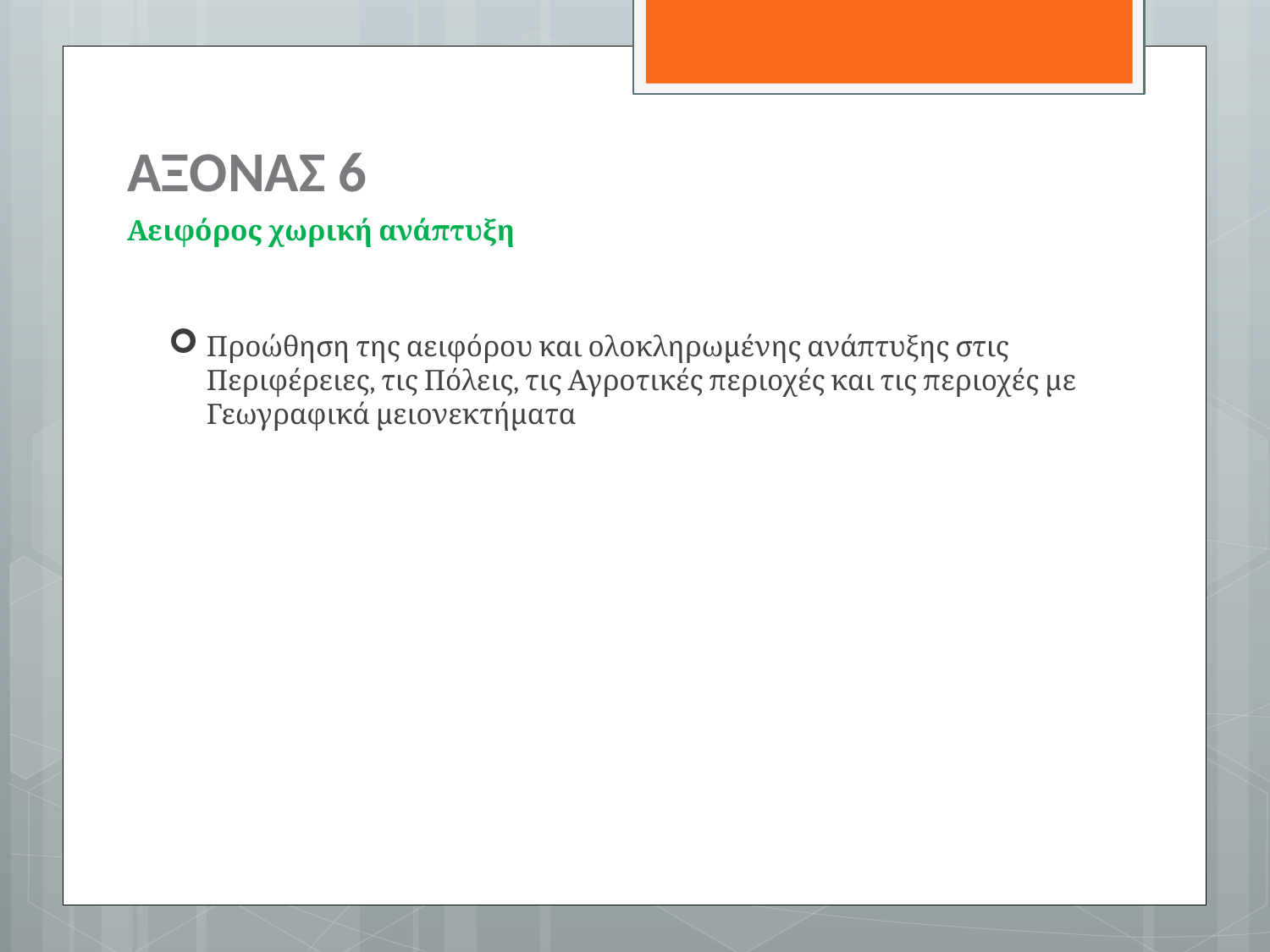

# ΑΞΟΝΑΣ 6
Αειφόρος χωρική ανάπτυξη

Προώθηση της αειφόρου και ολοκληρωμένης ανάπτυξης στις Περιφέρειες, τις Πόλεις, τις Αγροτικές περιοχές και τις περιοχές με Γεωγραφικά μειονεκτήματα